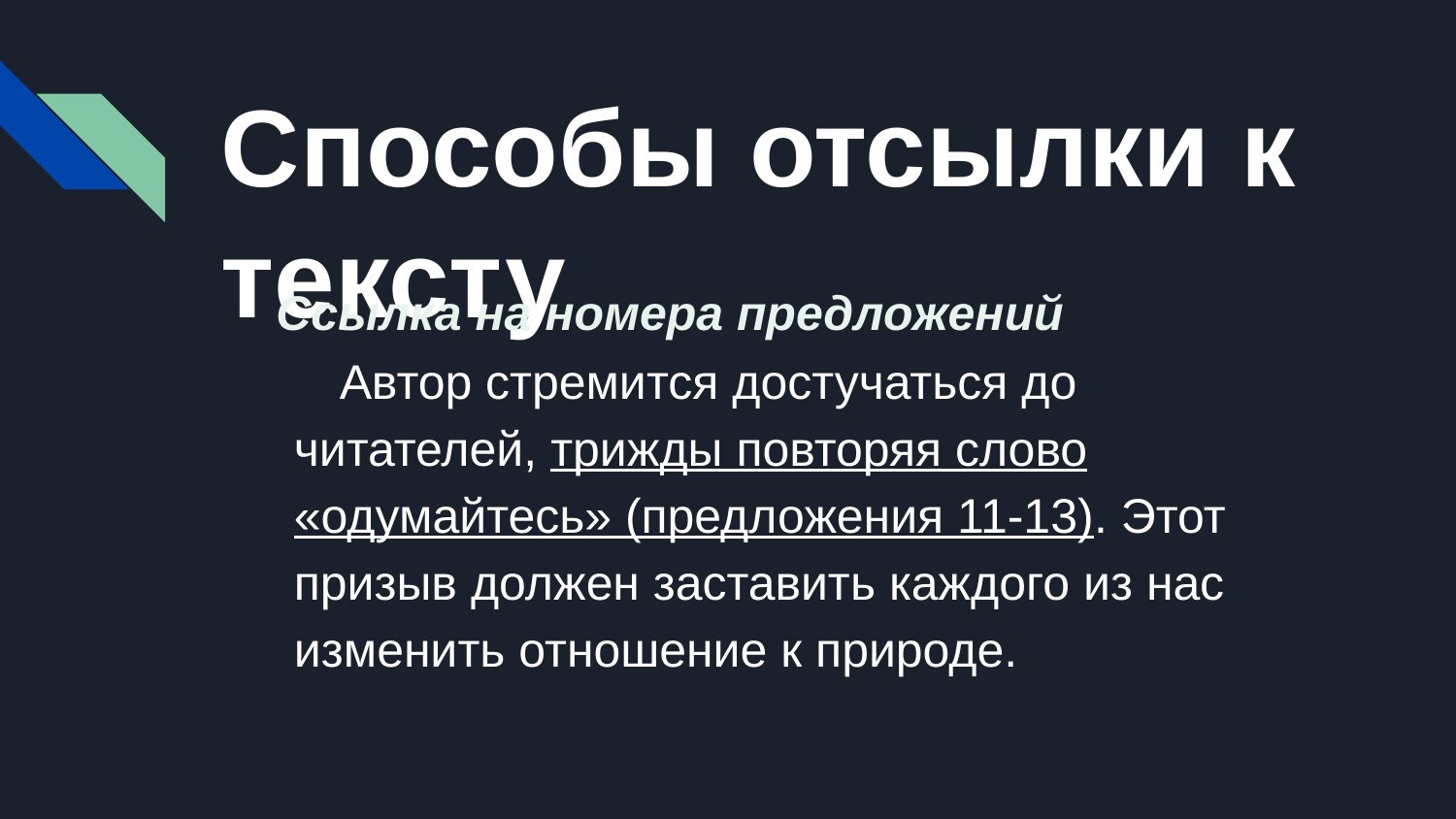

# Способы отсылки к тексту
  Ссылка на номера предложений
       Автор стремится достучаться до читателей, трижды повторяя слово «одумайтесь» (предложения 11-13). Этот призыв должен заставить каждого из нас изменить отношение к природе.